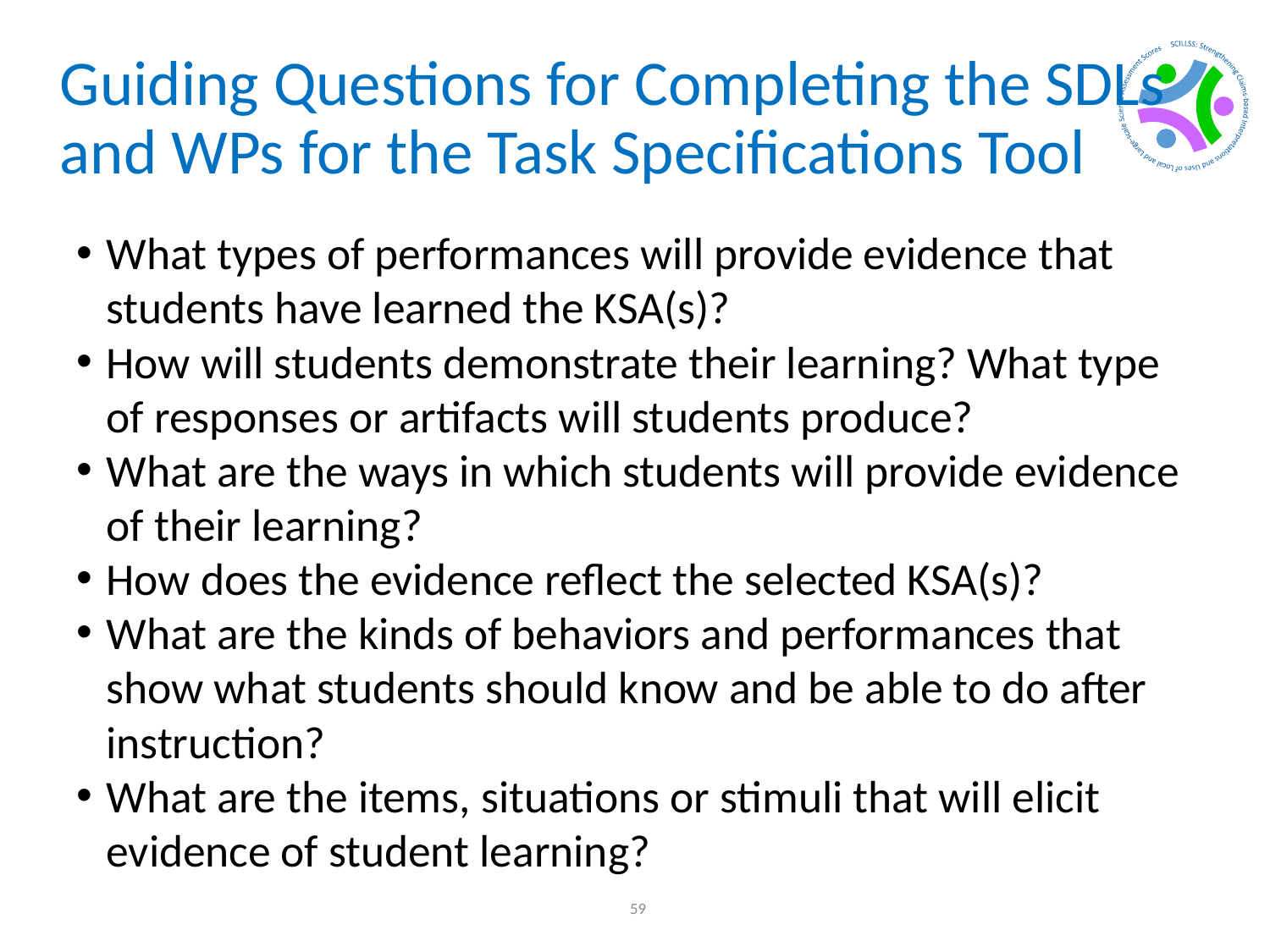

# Guiding Questions for Completing the SDLs and WPs for the Task Specifications Tool
What types of performances will provide evidence that students have learned the KSA(s)?
How will students demonstrate their learning? What type of responses or artifacts will students produce?
What are the ways in which students will provide evidence of their learning?
How does the evidence reflect the selected KSA(s)?
What are the kinds of behaviors and performances that show what students should know and be able to do after instruction?
What are the items, situations or stimuli that will elicit evidence of student learning?